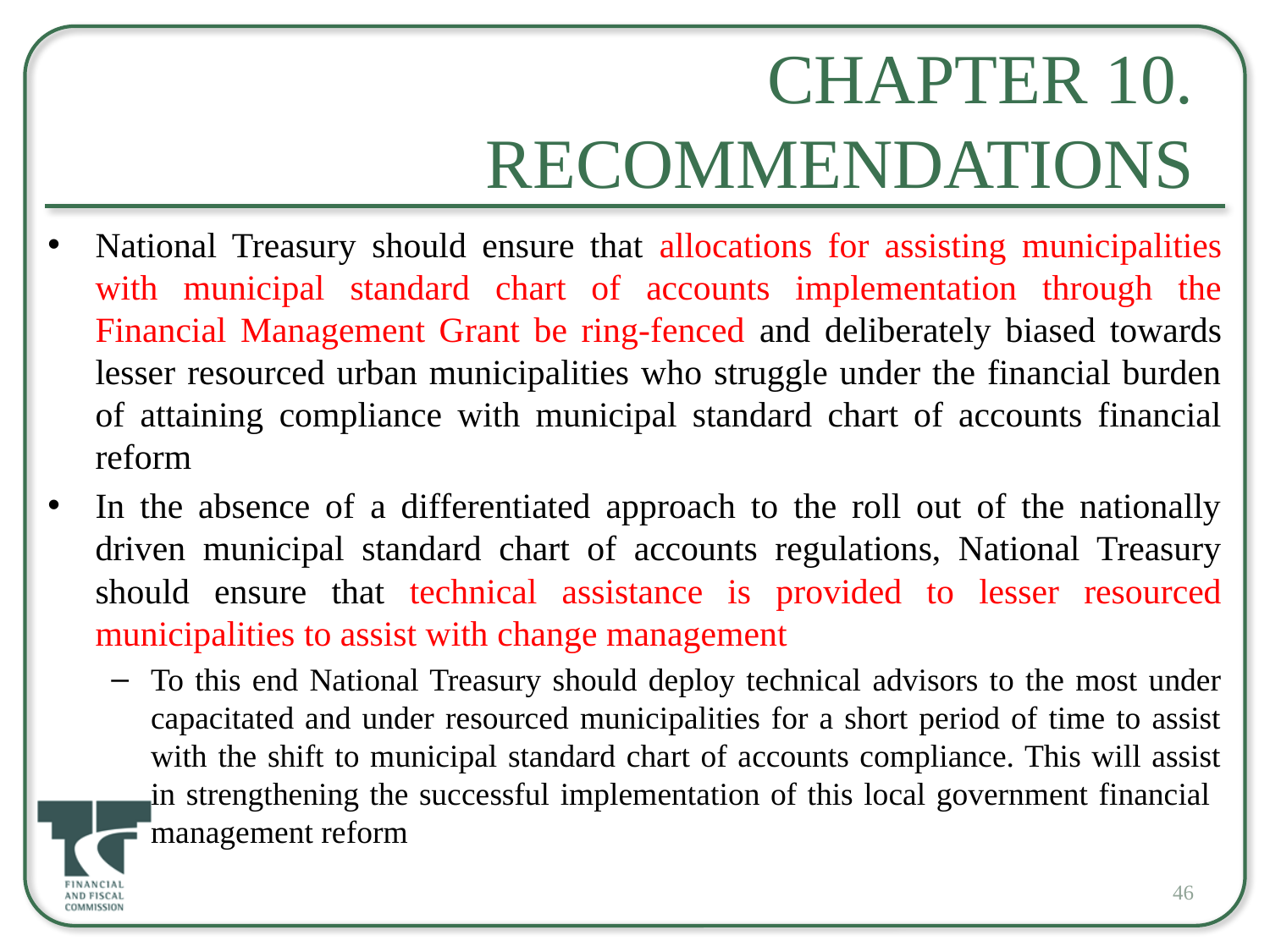

# Chapter 10. Recommendations
National Treasury should ensure that allocations for assisting municipalities with municipal standard chart of accounts implementation through the Financial Management Grant be ring-fenced and deliberately biased towards lesser resourced urban municipalities who struggle under the financial burden of attaining compliance with municipal standard chart of accounts financial reform
In the absence of a differentiated approach to the roll out of the nationally driven municipal standard chart of accounts regulations, National Treasury should ensure that technical assistance is provided to lesser resourced municipalities to assist with change management
To this end National Treasury should deploy technical advisors to the most under capacitated and under resourced municipalities for a short period of time to assist with the shift to municipal standard chart of accounts compliance. This will assist in strengthening the successful implementation of this local government financial  management reform

46